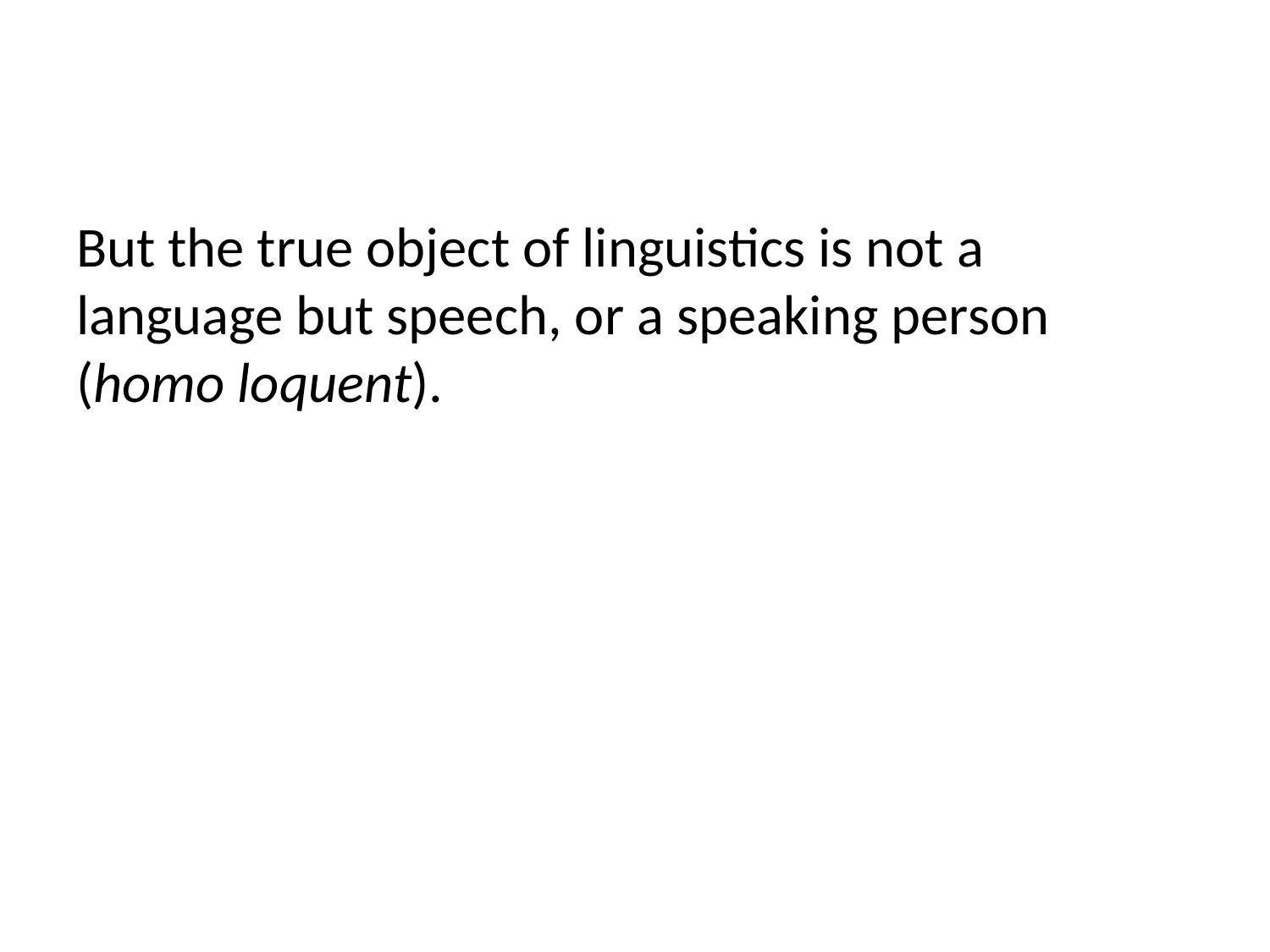

But the true object of linguistics is not a language but speech, or a speaking person (homo loquent).